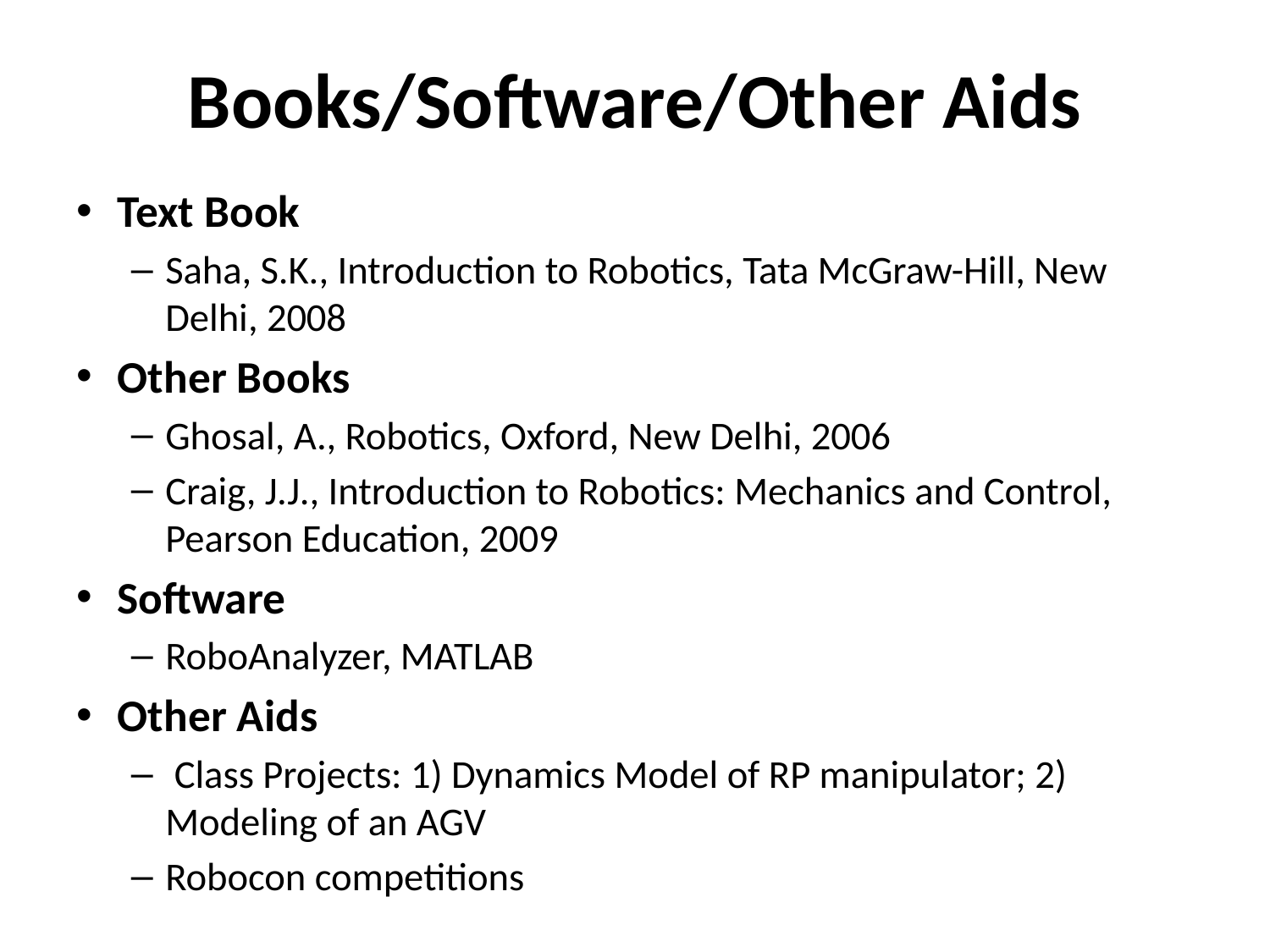

# Books/Software/Other Aids
Text Book
Saha, S.K., Introduction to Robotics, Tata McGraw-Hill, New Delhi, 2008
Other Books
Ghosal, A., Robotics, Oxford, New Delhi, 2006
Craig, J.J., Introduction to Robotics: Mechanics and Control, Pearson Education, 2009
Software
RoboAnalyzer, MATLAB
Other Aids
 Class Projects: 1) Dynamics Model of RP manipulator; 2) Modeling of an AGV
Robocon competitions